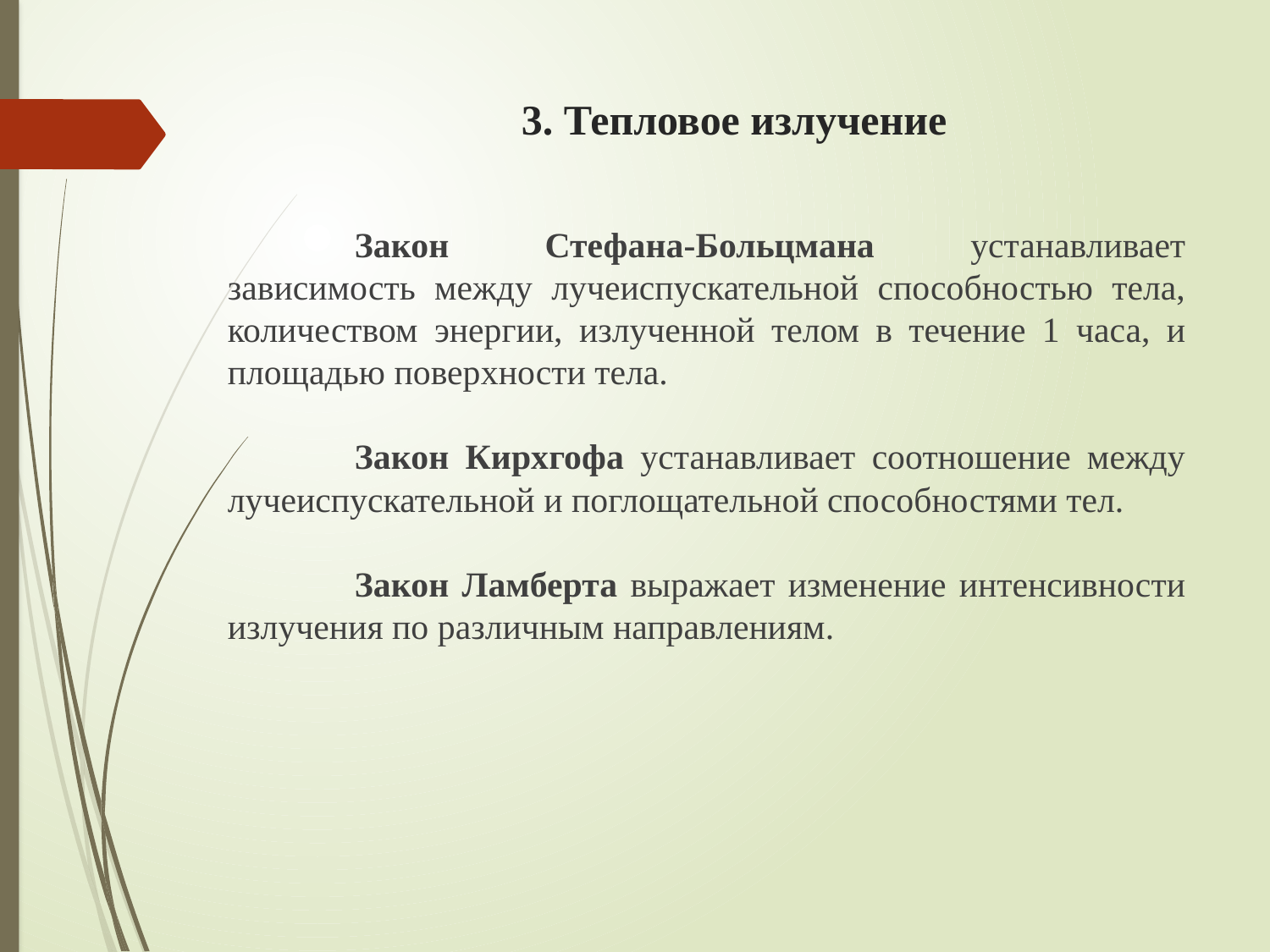

# 3. Тепловое излучение
	Закон Стефана-Больцмана устанавливает зависимость между лучеиспускательной способностью тела, количеством энергии, излученной телом в течение 1 часа, и площадью поверхности тела.

	Закон Кирхгофа устанавливает соотношение между лучеиспускательной и поглощательной способностями тел.

	Закон Ламберта выражает изменение интенсивности излучения по различным направлениям.